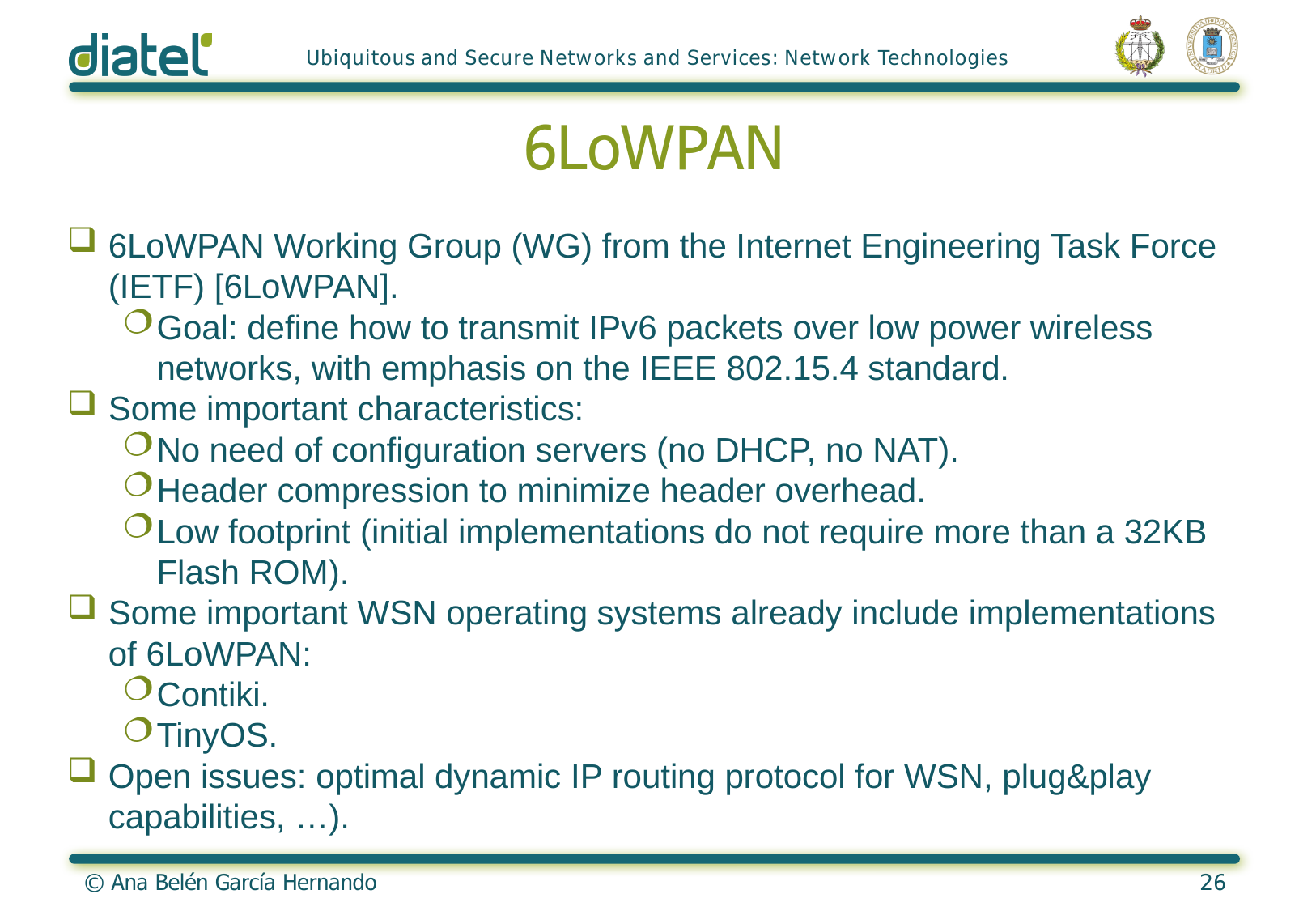

# 6LoWPAN
6LoWPAN Working Group (WG) from the Internet Engineering Task Force (IETF) [6LoWPAN].
Goal: define how to transmit IPv6 packets over low power wireless networks, with emphasis on the IEEE 802.15.4 standard.
Some important characteristics:
No need of configuration servers (no DHCP, no NAT).
Header compression to minimize header overhead.
Low footprint (initial implementations do not require more than a 32KB Flash ROM).
Some important WSN operating systems already include implementations of 6LoWPAN:
Contiki.
TinyOS.
Open issues: optimal dynamic IP routing protocol for WSN, plug&play capabilities, …).